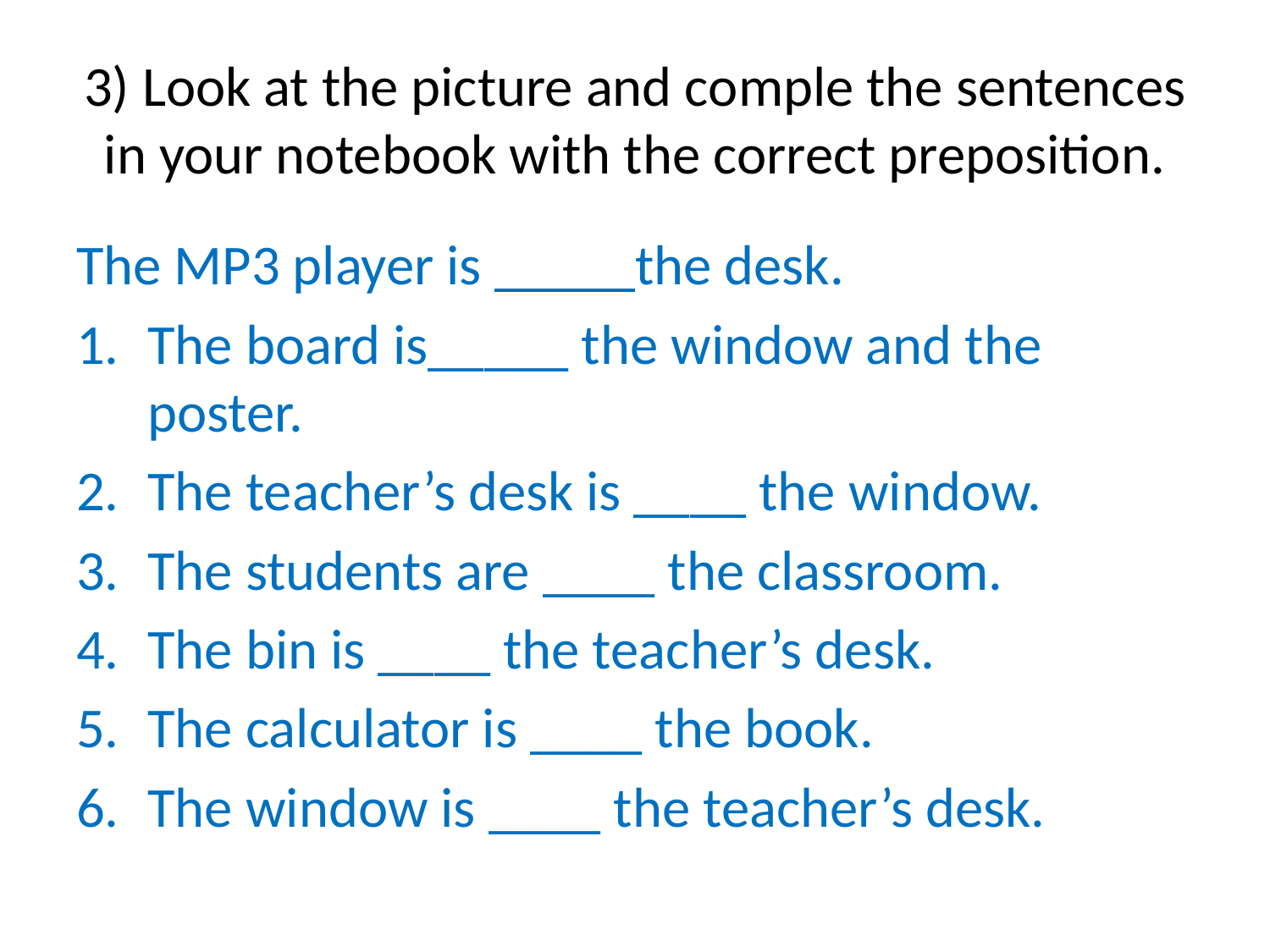

# 3) Look at the picture and comple the sentences in your notebook with the correct preposition.
The MP3 player is _____the desk.
The board is_____ the window and the poster.
The teacher’s desk is ____ the window.
The students are ____ the classroom.
The bin is ____ the teacher’s desk.
The calculator is ____ the book.
The window is ____ the teacher’s desk.